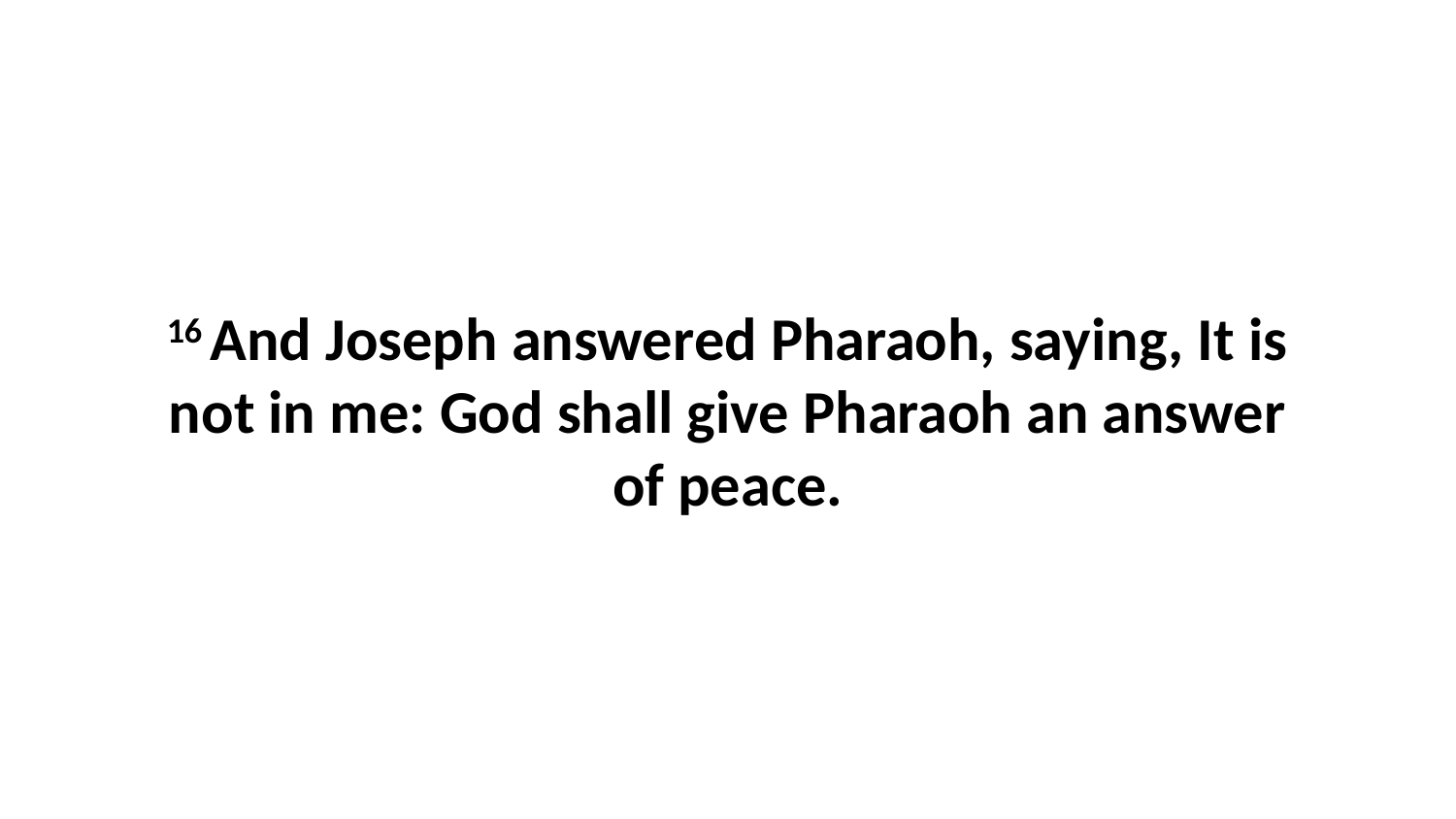

16 And Joseph answered Pharaoh, saying, It is not in me: God shall give Pharaoh an answer of peace.